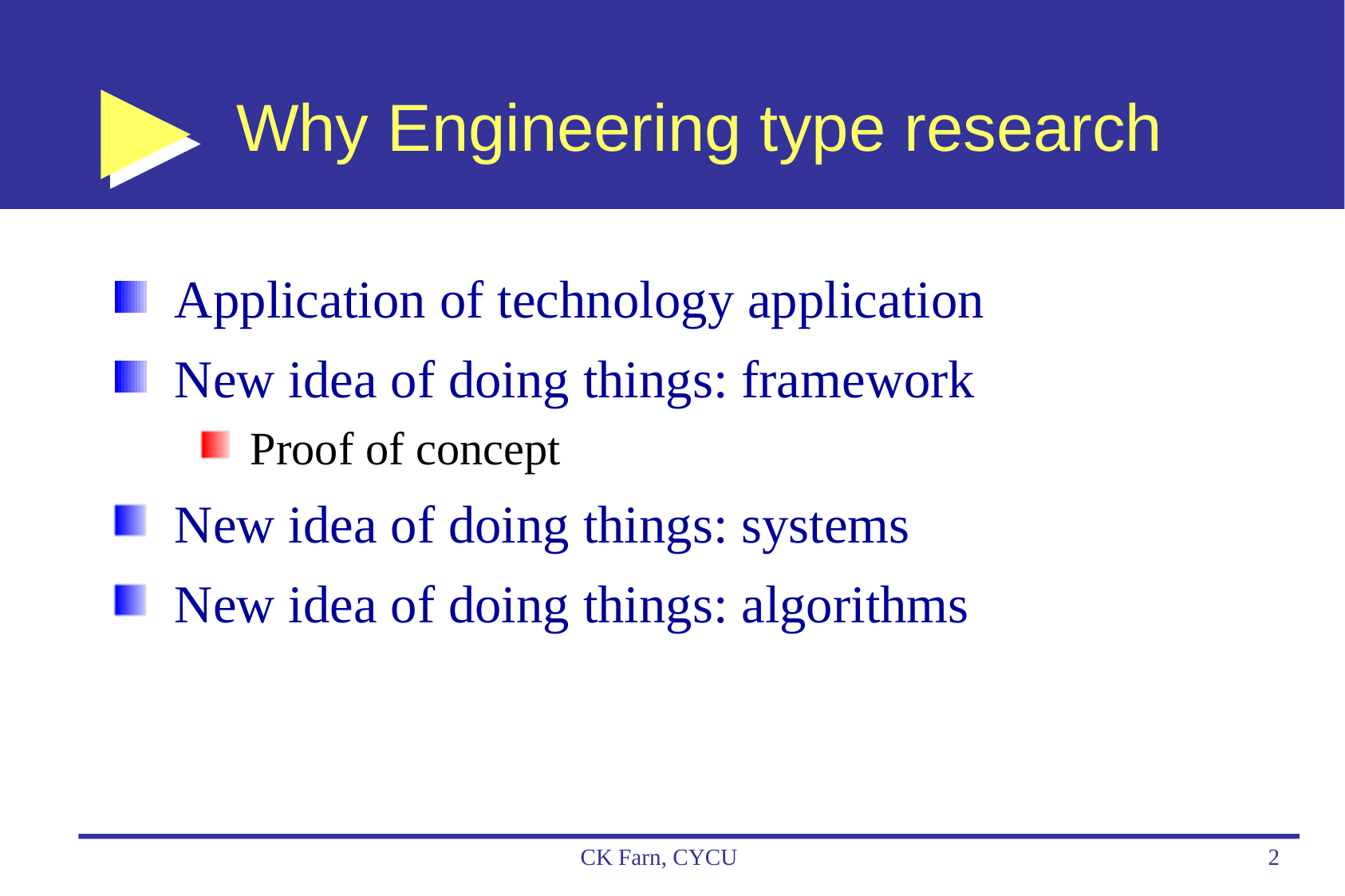

# Why Engineering type research
Application of technology application
New idea of doing things: framework
Proof of concept
New idea of doing things: systems
New idea of doing things: algorithms

CK Farn, CYCU
2